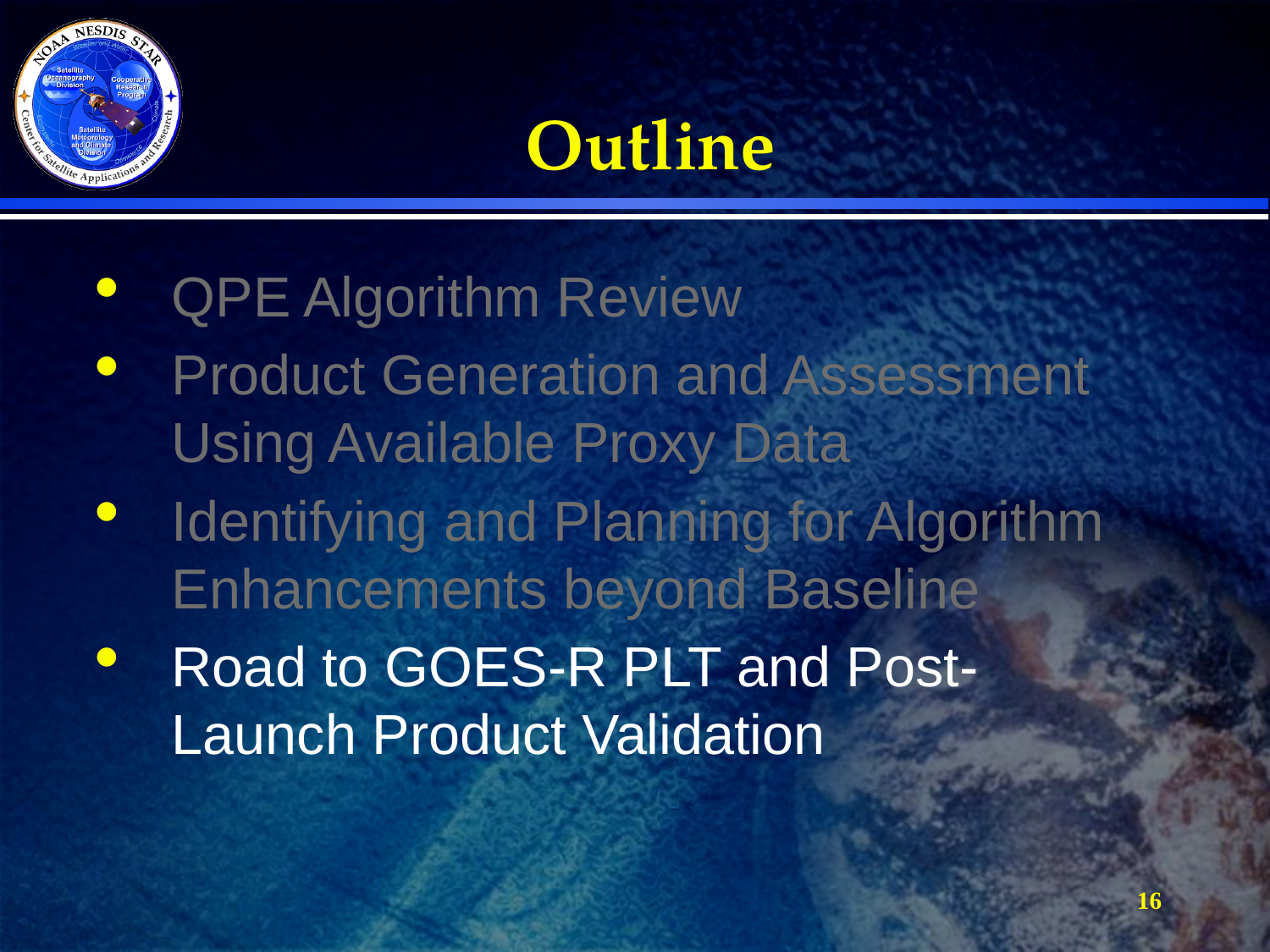

# Outline
QPE Algorithm Review
Product Generation and Assessment Using Available Proxy Data
Identifying and Planning for Algorithm Enhancements beyond Baseline
Road to GOES-R PLT and Post-Launch Product Validation
16